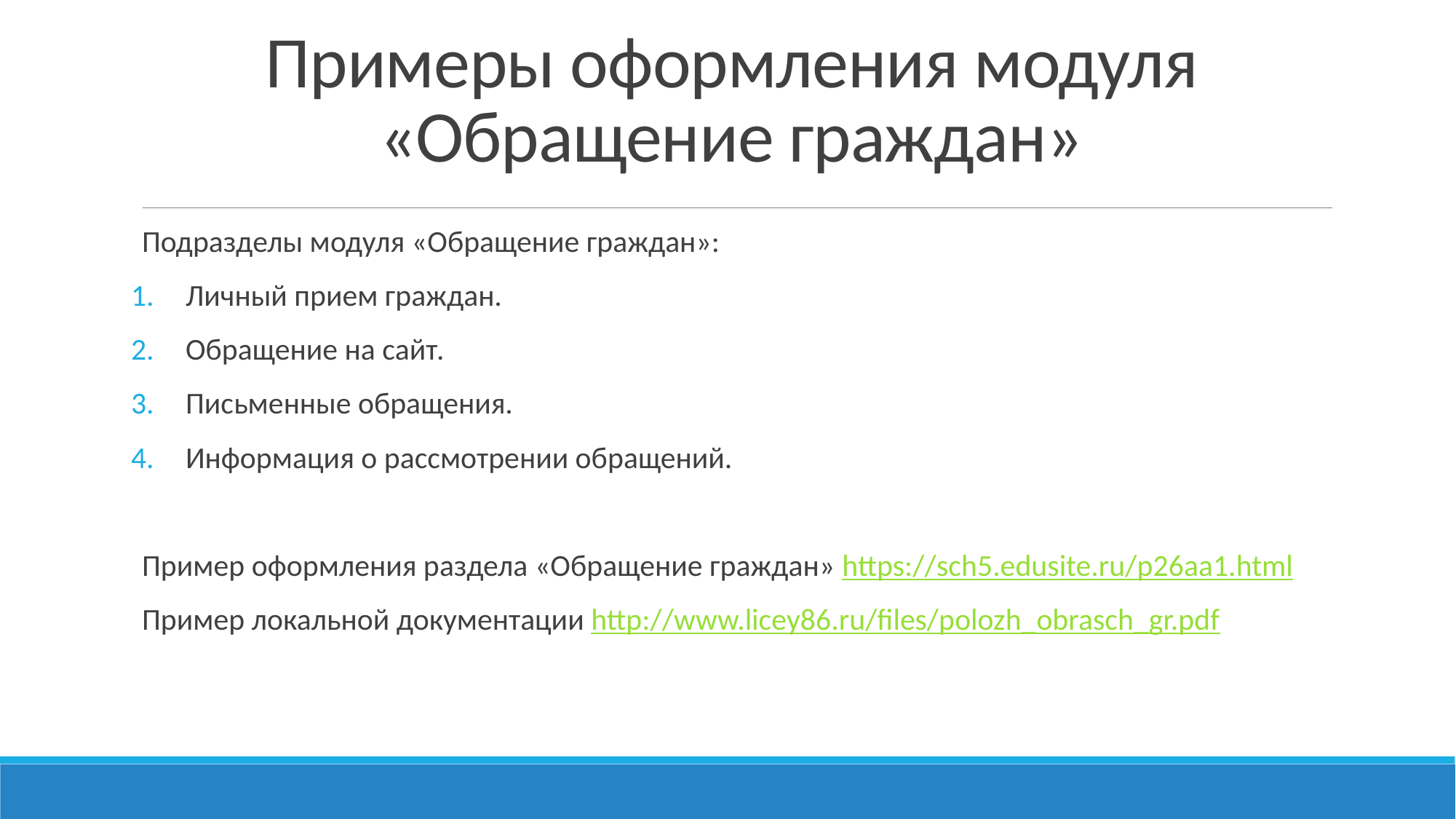

# Примеры оформления модуля «Обращение граждан»
Подразделы модуля «Обращение граждан»:
Личный прием граждан.
Обращение на сайт.
Письменные обращения.
Информация о рассмотрении обращений.

Пример оформления раздела «Обращение граждан» https://sch5.edusite.ru/p26aa1.html
Пример локальной документации http://www.licey86.ru/files/polozh_obrasch_gr.pdf